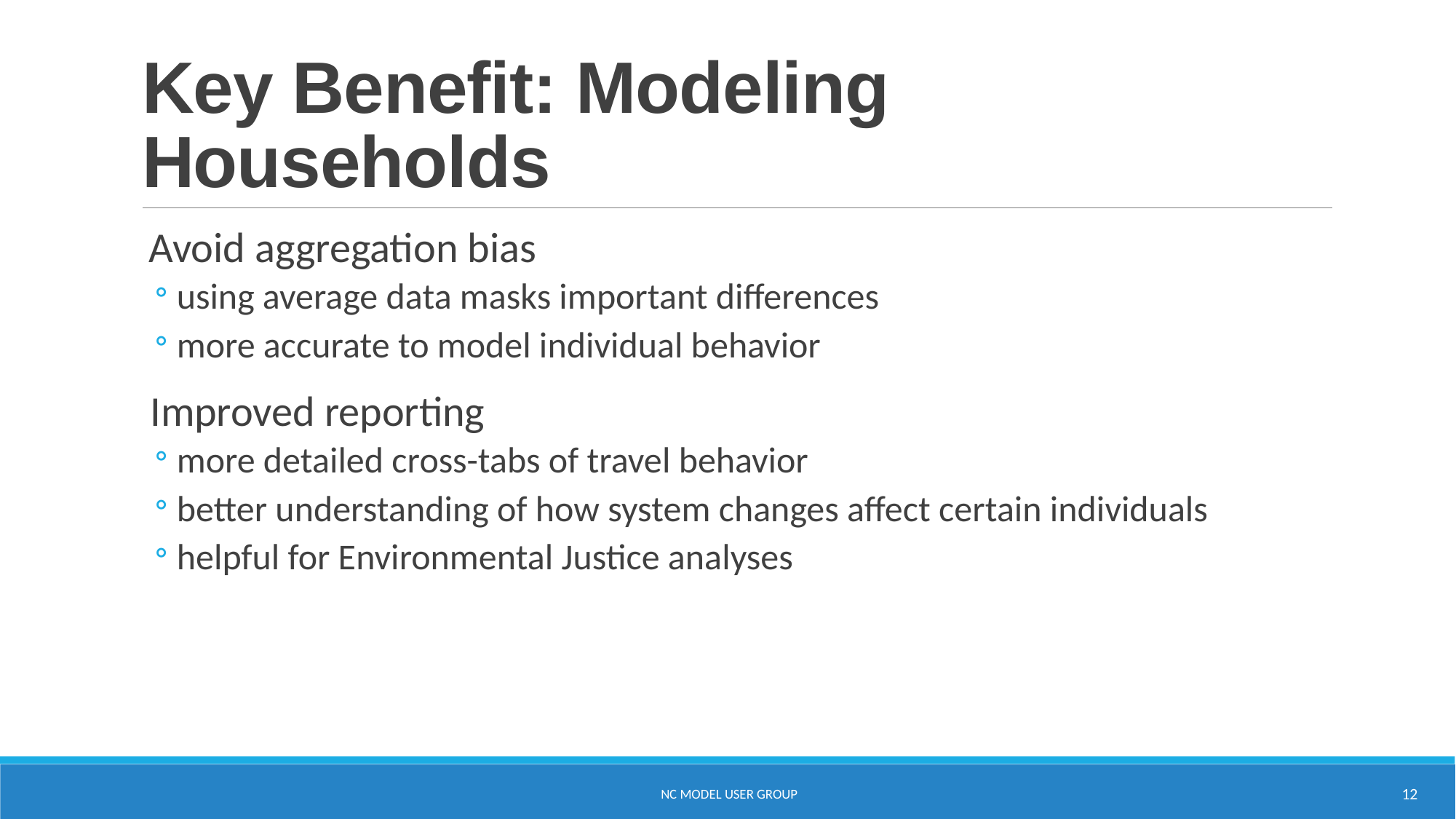

# Key Benefit: Modeling Households
 Avoid aggregation bias
using average data masks important differences
more accurate to model individual behavior
 Improved reporting
more detailed cross-tabs of travel behavior
better understanding of how system changes affect certain individuals
helpful for Environmental Justice analyses
 NC Model User Group
12